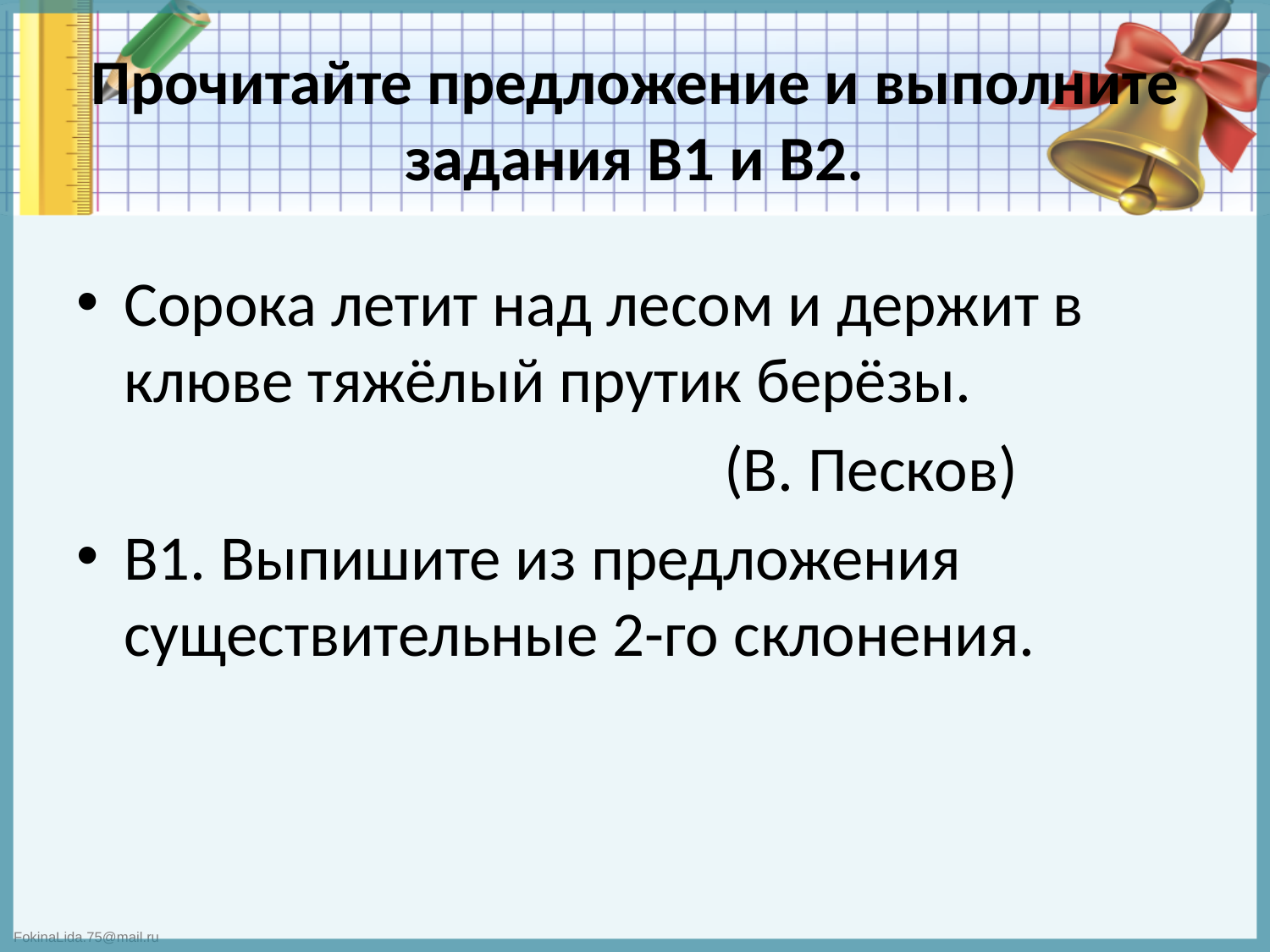

# Прочитайте предложение и выполните задания В1 и В2.
Сорока летит над лесом и держит в клюве тяжёлый прутик берёзы.
                                             (В. Песков)
В1. Выпишите из предложения существительные 2-го склонения.